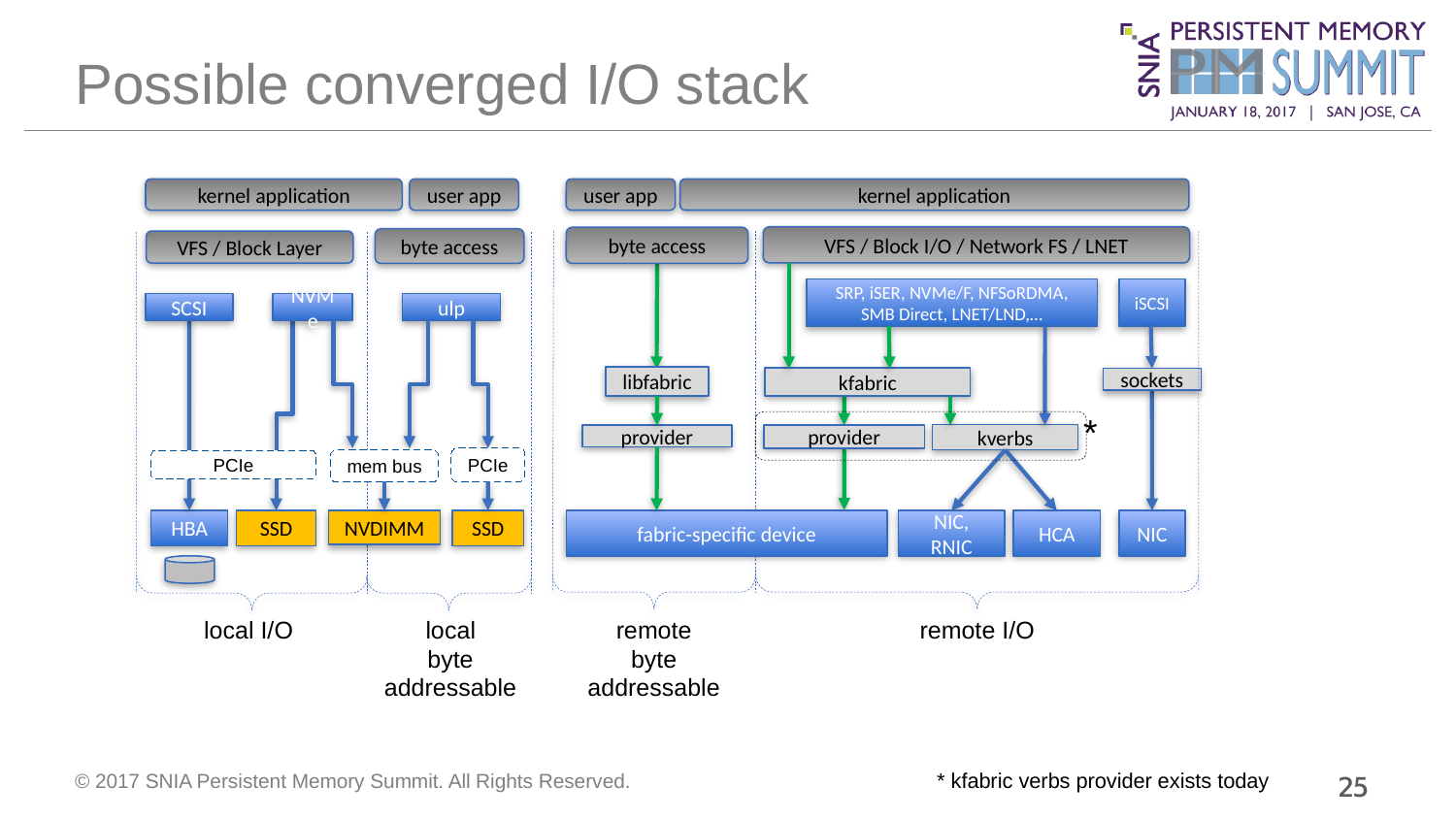

# Possible converged I/O stack
kernel application
user app
user app
kernel application
VFS / Block I/O / Network FS / LNET
byte access
byte access
VFS / Block Layer
SRP, iSER, NVMe/F, NFSoRDMA, SMB Direct, LNET/LND,…
iSCSI
SCSI
NVMe
ulp
libfabric
kfabric
sockets

*

kverbs
provider
provider
PCIe
mem bus
PCIe

SSD
HBA
SSD
fabric-specific device
NIC, RNIC
HCA
NIC
NVDIMM

local I/O
local
byte
addressable
remote
byte
addressable
remote I/O
* kfabric verbs provider exists today
25